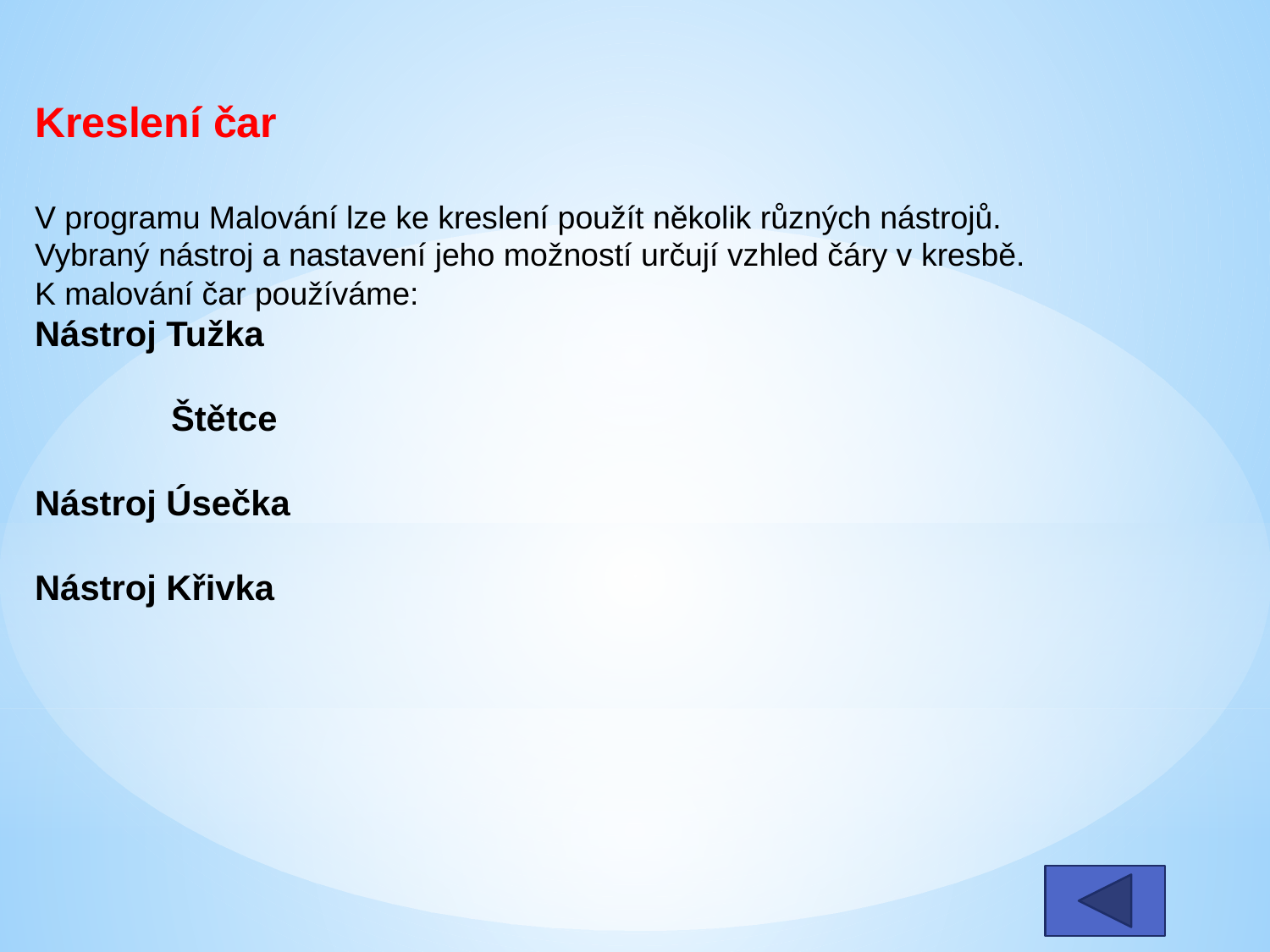

Kreslení čar
V programu Malování lze ke kreslení použít několik různých nástrojů. Vybraný nástroj a nastavení jeho možností určují vzhled čáry v kresbě.
K malování čar používáme:
Nástroj Tužka
              Štětce
Nástroj Úsečka
Nástroj Křivka